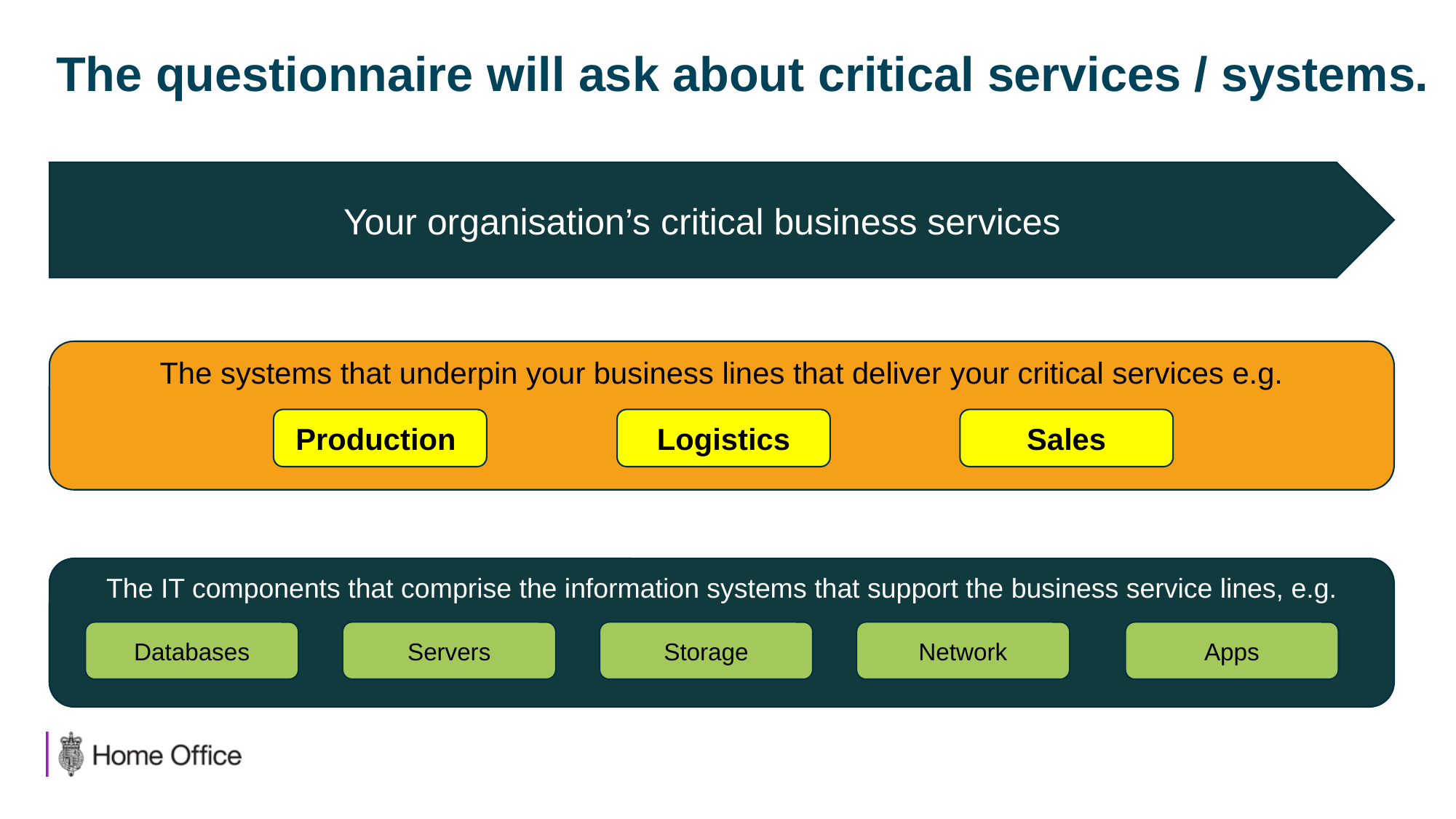

# The questionnaire will ask about critical services / systems.
Your organisation’s critical business services
The systems that underpin your business lines that deliver your critical services e.g.
Production
Logistics
Sales
The IT components that comprise the information systems that support the business service lines, e.g.
Databases
Servers
Storage
Network
Apps